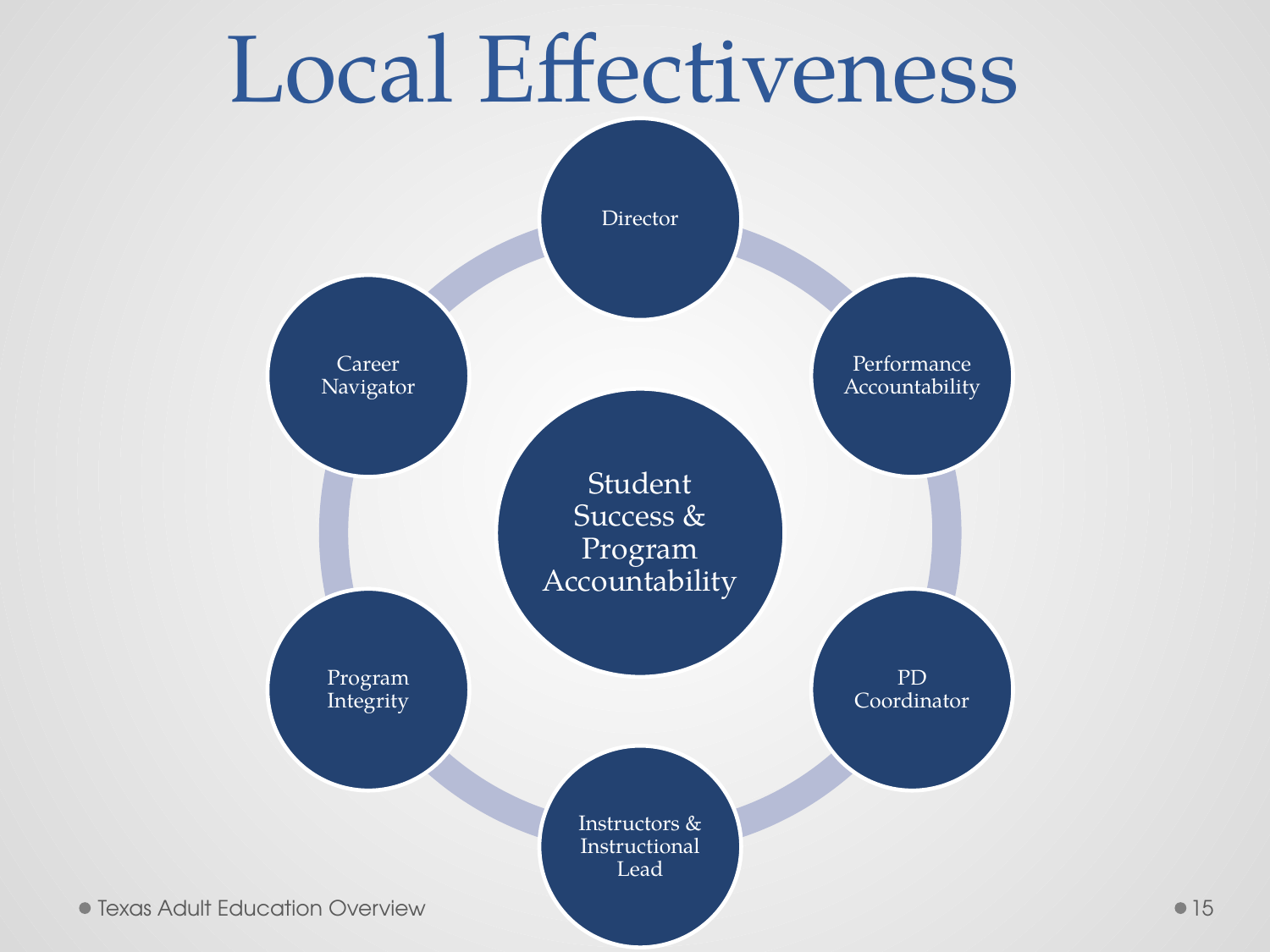

# Local Effectiveness
Student Success & Program Accountability
Director
Performance Accountability
PD Coordinator
Instructors & Instructional Lead
Program Integrity
Career Navigator
Texas Adult Education Overview
15